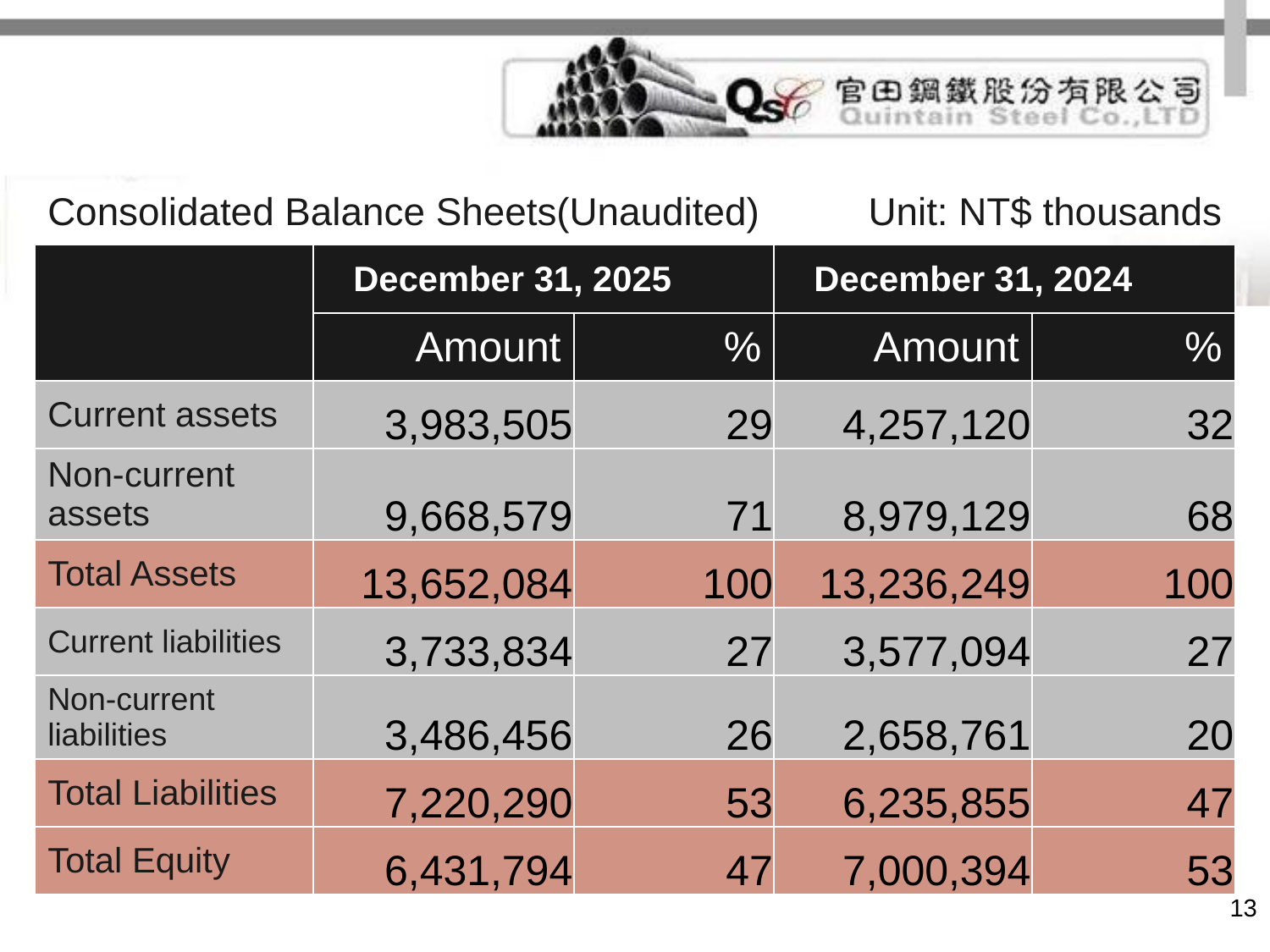

| Consolidated Balance Sheets(Unaudited) |  |  | Unit: NT$ thousands |  |
| --- | --- | --- | --- | --- |
|  | December 31, 2025 |  | December 31, 2024 |  |
|  | Amount | % | Amount | % |
| Current assets | 3,983,505 | 29 | 4,257,120 | 32 |
| Non-current assets | 9,668,579 | 71 | 8,979,129 | 68 |
| Total Assets | 13,652,084 | 100 | 13,236,249 | 100 |
| Current liabilities | 3,733,834 | 27 | 3,577,094 | 27 |
| Non-current liabilities | 3,486,456 | 26 | 2,658,761 | 20 |
| Total Liabilities | 7,220,290 | 53 | 6,235,855 | 47 |
| Total Equity | 6,431,794 | 47 | 7,000,394 | 53 |

13